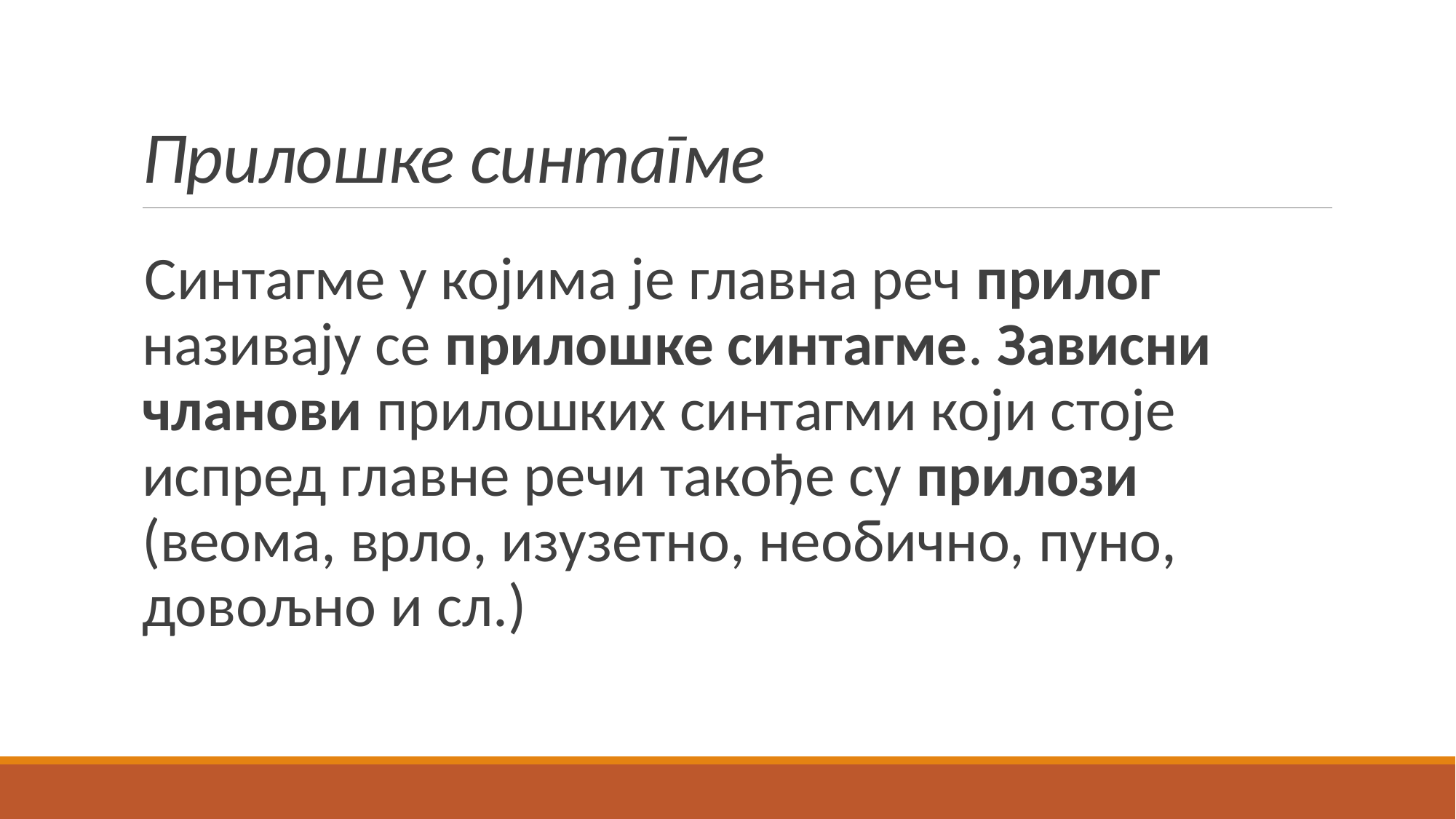

# Прилошке синтагме
Синтагме у којима је главна реч прилог називају се прилошке синтагме. Зависни чланови прилошких синтагми који стоје испред главне речи такође су прилози (веома, врло, изузетно, необично, пуно, довољно и сл.)